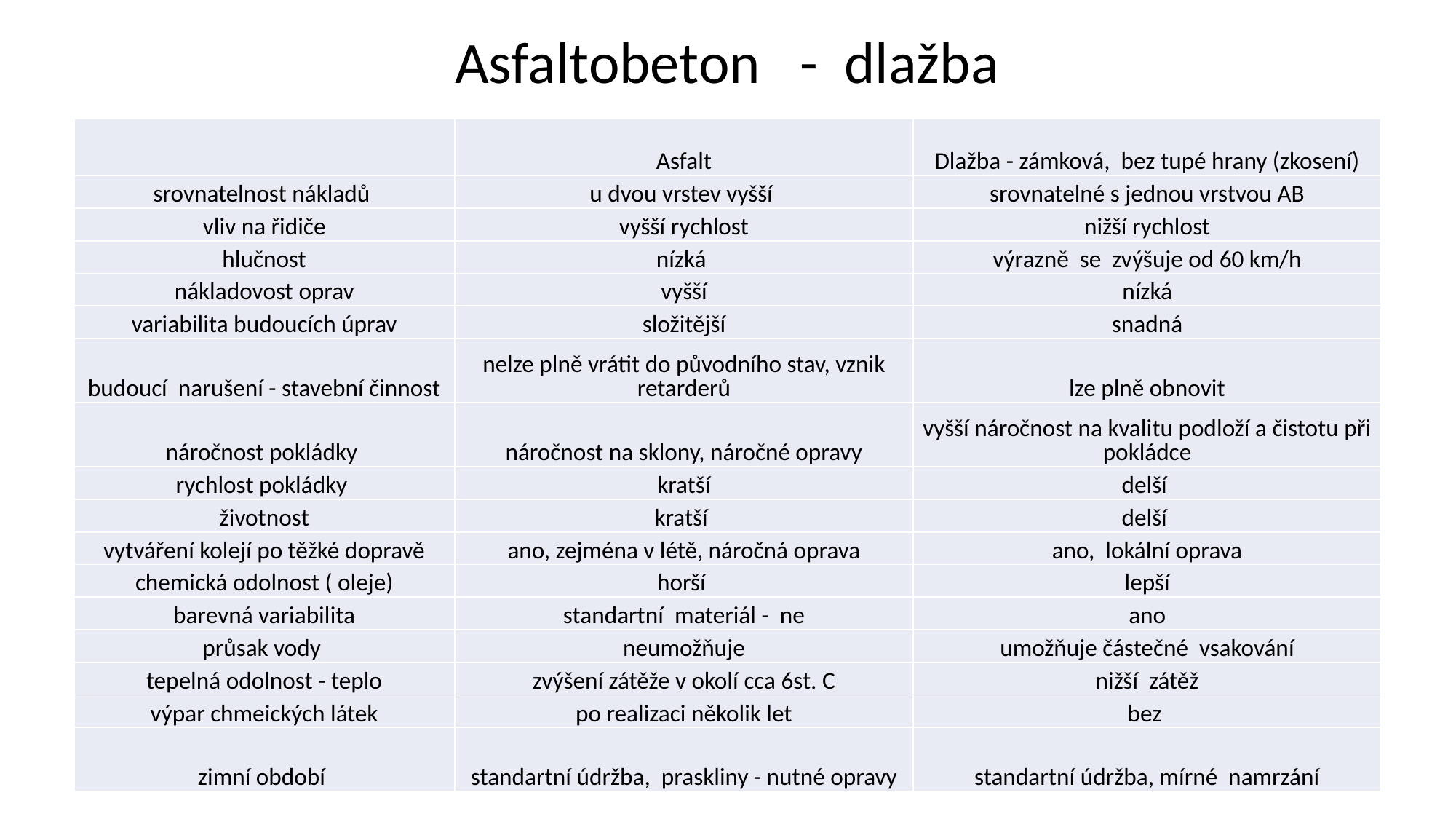

# Asfaltobeton   -  dlažba
|  | Asfalt | Dlažba - zámková, bez tupé hrany (zkosení) |
| --- | --- | --- |
| srovnatelnost nákladů | u dvou vrstev vyšší | srovnatelné s jednou vrstvou AB |
| vliv na řidiče | vyšší rychlost | nižší rychlost |
| hlučnost | nízká | výrazně se zvýšuje od 60 km/h |
| nákladovost oprav | vyšší | nízká |
| variabilita budoucích úprav | složitější | snadná |
| budoucí narušení - stavební činnost | nelze plně vrátit do původního stav, vznik retarderů | lze plně obnovit |
| náročnost pokládky | náročnost na sklony, náročné opravy | vyšší náročnost na kvalitu podloží a čistotu při pokládce |
| rychlost pokládky | kratší | delší |
| životnost | kratší | delší |
| vytváření kolejí po těžké dopravě | ano, zejména v létě, náročná oprava | ano, lokální oprava |
| chemická odolnost ( oleje) | horší | lepší |
| barevná variabilita | standartní materiál - ne | ano |
| průsak vody | neumožňuje | umožňuje částečné vsakování |
| tepelná odolnost - teplo | zvýšení zátěže v okolí cca 6st. C | nižší zátěž |
| výpar chmeických látek | po realizaci několik let | bez |
| zimní období | standartní údržba, praskliny - nutné opravy | standartní údržba, mírné namrzání |